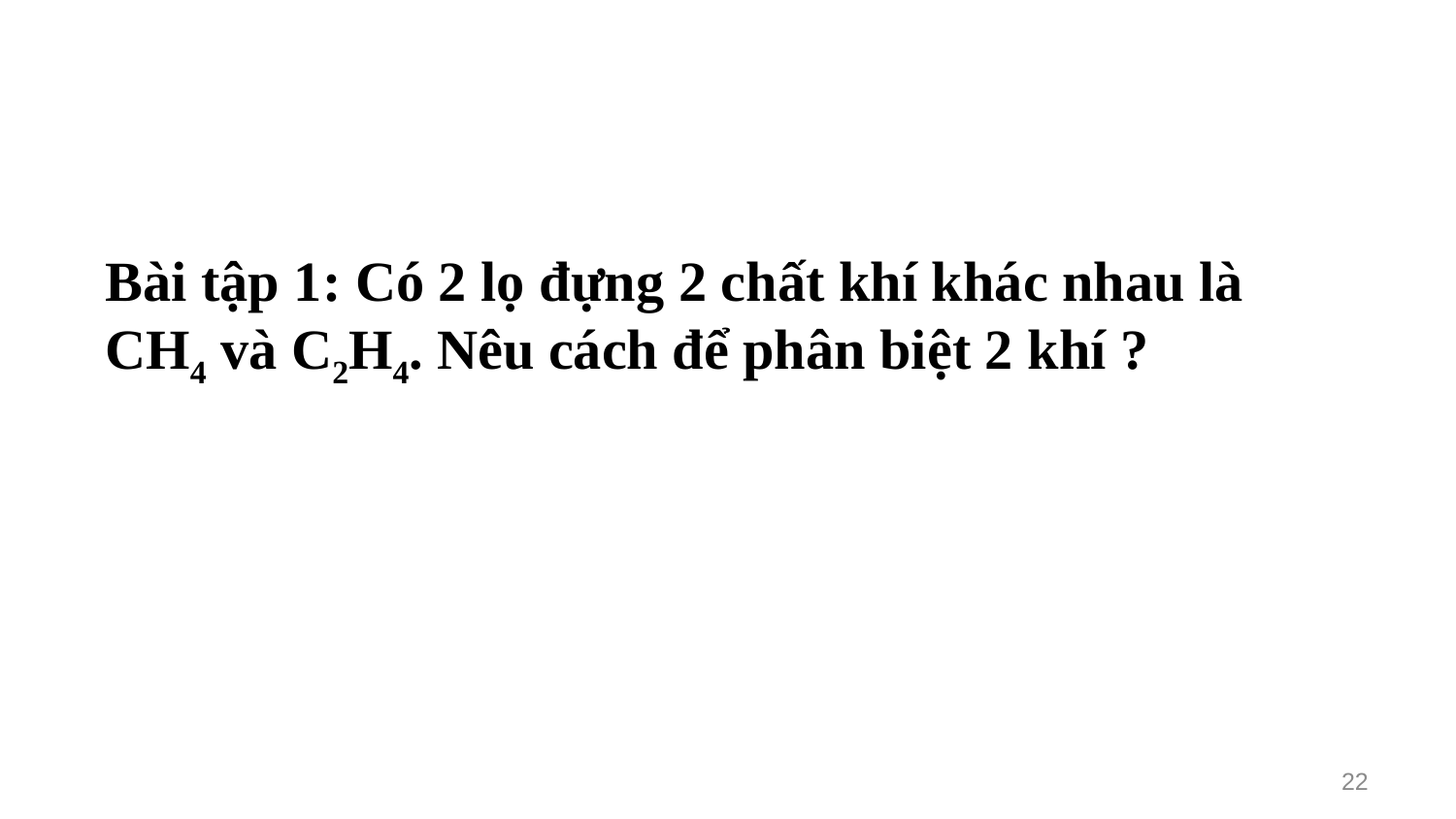

Bài tập 1: Có 2 lọ đựng 2 chất khí khác nhau là CH4 và C2H4. Nêu cách để phân biệt 2 khí ?
22